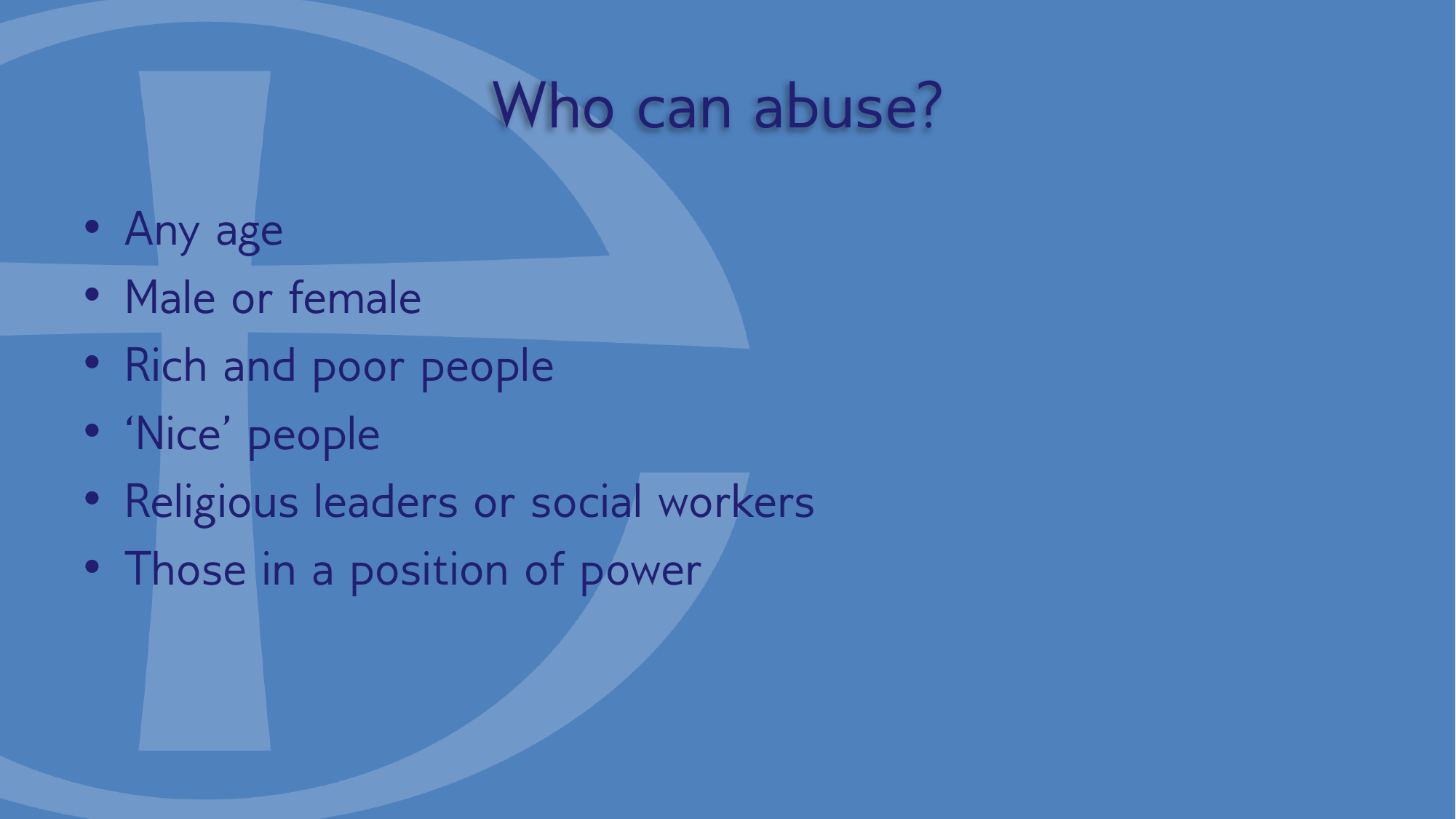

# Who can abuse?
Any age
Male or female
Rich and poor people
‘Nice’ people
Religious leaders or social workers
Those in a position of power